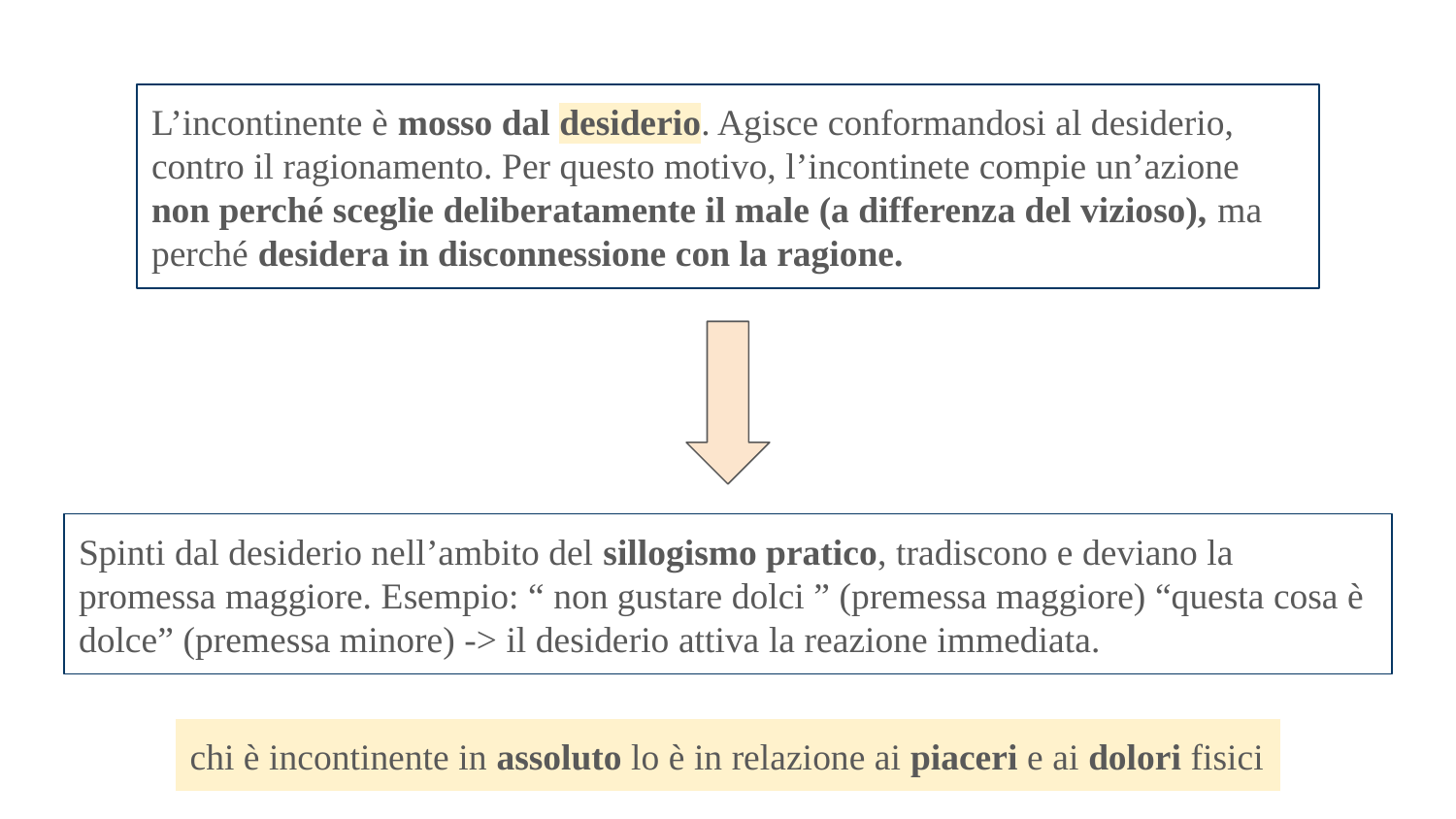

L’incontinente è mosso dal desiderio. Agisce conformandosi al desiderio, contro il ragionamento. Per questo motivo, l’incontinete compie un’azione non perché sceglie deliberatamente il male (a differenza del vizioso), ma perché desidera in disconnessione con la ragione.

Spinti dal desiderio nell’ambito del sillogismo pratico, tradiscono e deviano la promessa maggiore. Esempio: “ non gustare dolci ” (premessa maggiore) “questa cosa è dolce” (premessa minore) -> il desiderio attiva la reazione immediata.
chi è incontinente in assoluto lo è in relazione ai piaceri e ai dolori fisici